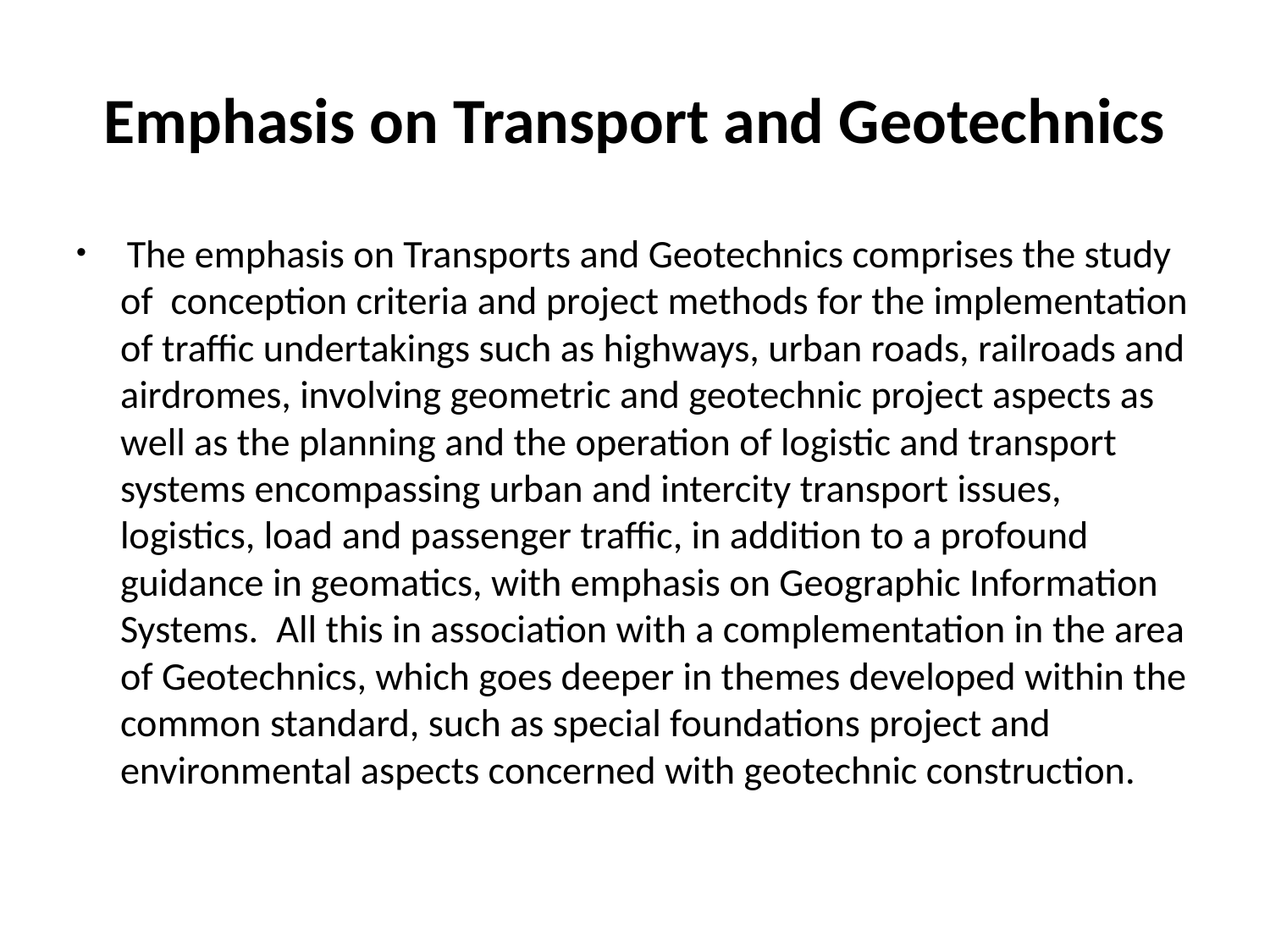

# Emphasis on Transport and Geotechnics
 The emphasis on Transports and Geotechnics comprises the study of  conception criteria and project methods for the implementation of traffic undertakings such as highways, urban roads, railroads and airdromes, involving geometric and geotechnic project aspects as well as the planning and the operation of logistic and transport systems encompassing urban and intercity transport issues, logistics, load and passenger traffic, in addition to a profound guidance in geomatics, with emphasis on Geographic Information Systems.  All this in association with a complementation in the area of Geotechnics, which goes deeper in themes developed within the common standard, such as special foundations project and environmental aspects concerned with geotechnic construction.